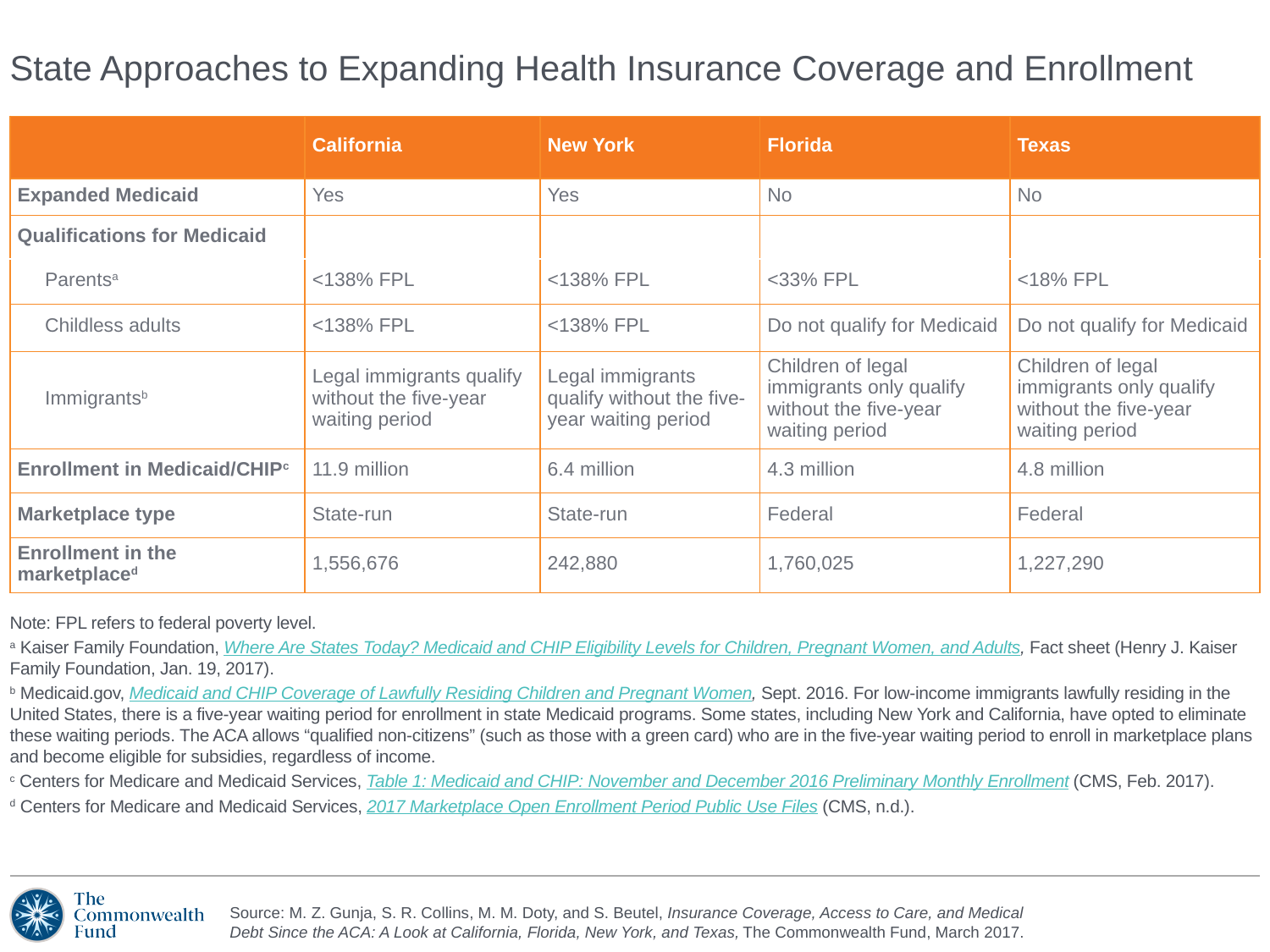

# State Approaches to Expanding Health Insurance Coverage and Enrollment
|  | California | New York | Florida | Texas |
| --- | --- | --- | --- | --- |
| Expanded Medicaid | Yes | Yes | No | No |
| Qualifications for Medicaid |  |  |  |  |
| Parentsa | <138% FPL | <138% FPL | <33% FPL | <18% FPL |
| Childless adults | <138% FPL | <138% FPL | Do not qualify for Medicaid | Do not qualify for Medicaid |
| Immigrantsb | Legal immigrants qualify without the five-year waiting period | Legal immigrants qualify without the five-year waiting period | Children of legal immigrants only qualify without the five-year waiting period | Children of legal immigrants only qualify without the five-year waiting period |
| Enrollment in Medicaid/CHIPc | 11.9 million | 6.4 million | 4.3 million | 4.8 million |
| Marketplace type | State-run | State-run | Federal | Federal |
| Enrollment in the marketplaced | 1,556,676 | 242,880 | 1,760,025 | 1,227,290 |
Note: FPL refers to federal poverty level.
a Kaiser Family Foundation, Where Are States Today? Medicaid and CHIP Eligibility Levels for Children, Pregnant Women, and Adults, Fact sheet (Henry J. Kaiser Family Foundation, Jan. 19, 2017).
b Medicaid.gov, Medicaid and CHIP Coverage of Lawfully Residing Children and Pregnant Women, Sept. 2016. For low-income immigrants lawfully residing in the United States, there is a five-year waiting period for enrollment in state Medicaid programs. Some states, including New York and California, have opted to eliminate these waiting periods. The ACA allows “qualified non-citizens” (such as those with a green card) who are in the five-year waiting period to enroll in marketplace plans and become eligible for subsidies, regardless of income.
c Centers for Medicare and Medicaid Services, Table 1: Medicaid and CHIP: November and December 2016 Preliminary Monthly Enrollment (CMS, Feb. 2017).
d Centers for Medicare and Medicaid Services, 2017 Marketplace Open Enrollment Period Public Use Files (CMS, n.d.).